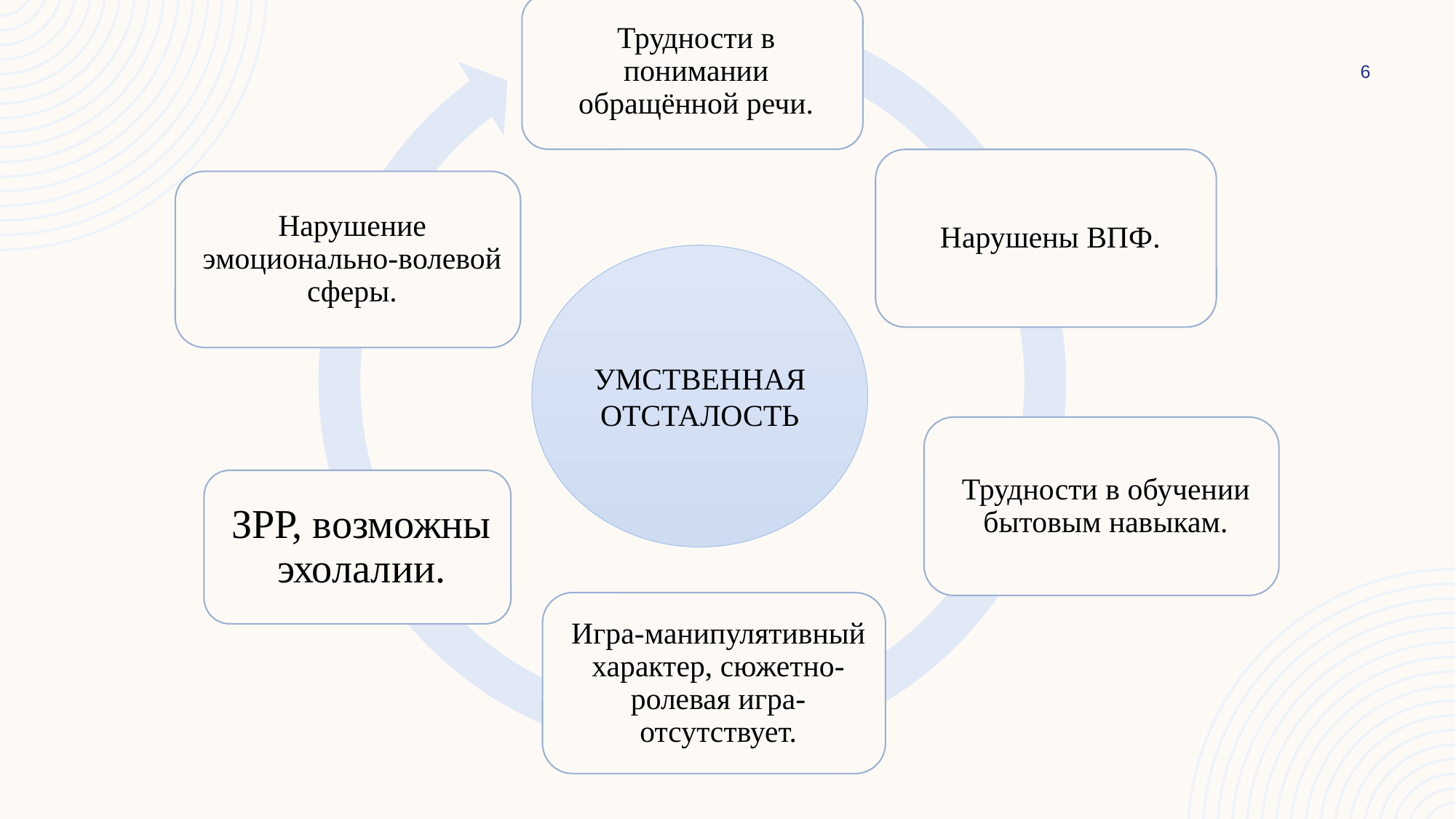

Трудности в понимании обращённой речи.
Нарушены ВПФ.
Трудности в обучении бытовым навыкам.
Игра-манипулятивный характер, сюжетно-ролевая игра-отсутствует.
ЗРР, возможны эхолалии.
Нарушение эмоционально-волевой сферы.
6
УМСТВЕННАЯ ОТСТАЛОСТЬ